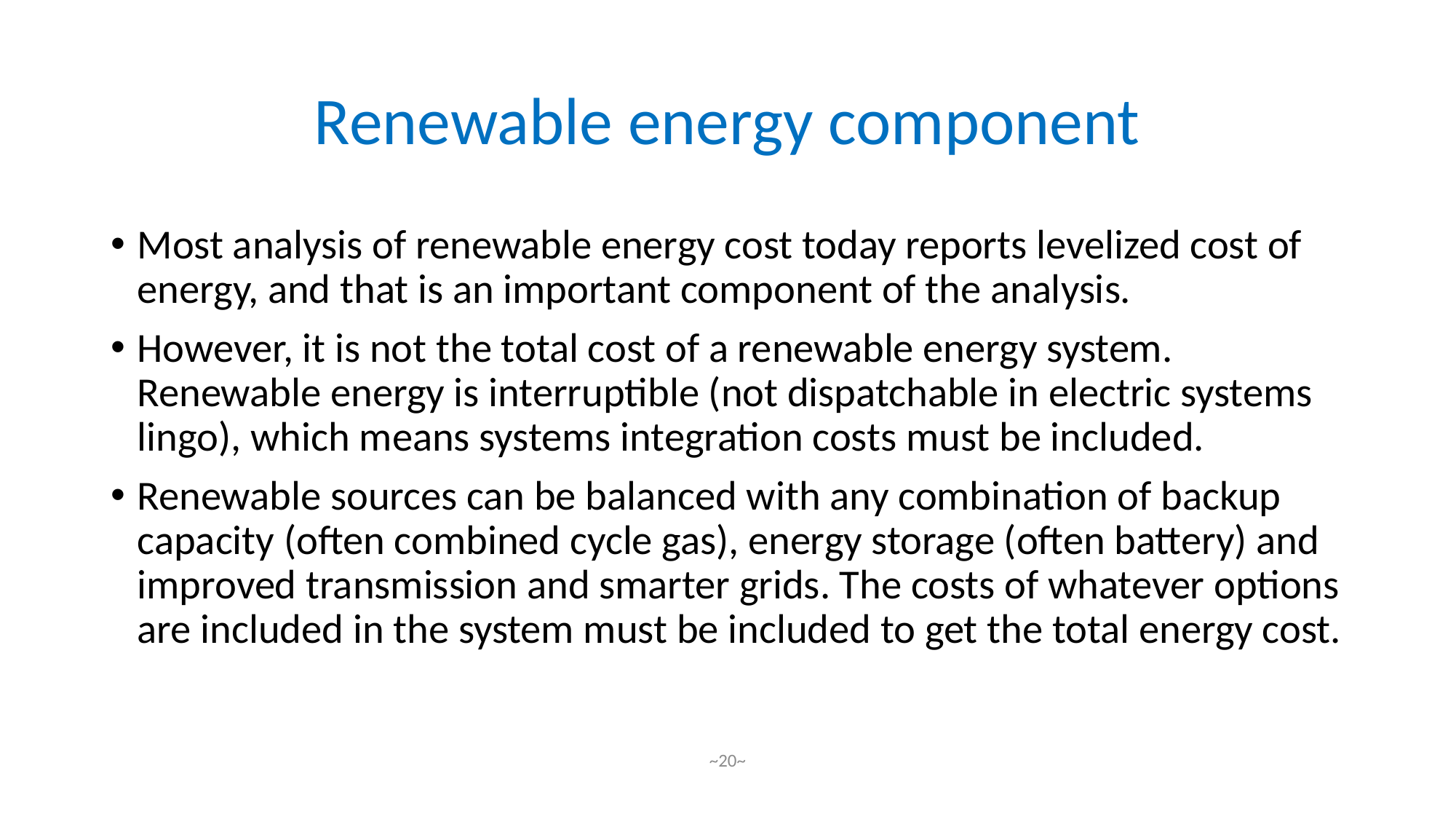

# Renewable energy component
Most analysis of renewable energy cost today reports levelized cost of energy, and that is an important component of the analysis.
However, it is not the total cost of a renewable energy system. Renewable energy is interruptible (not dispatchable in electric systems lingo), which means systems integration costs must be included.
Renewable sources can be balanced with any combination of backup capacity (often combined cycle gas), energy storage (often battery) and improved transmission and smarter grids. The costs of whatever options are included in the system must be included to get the total energy cost.
~20~